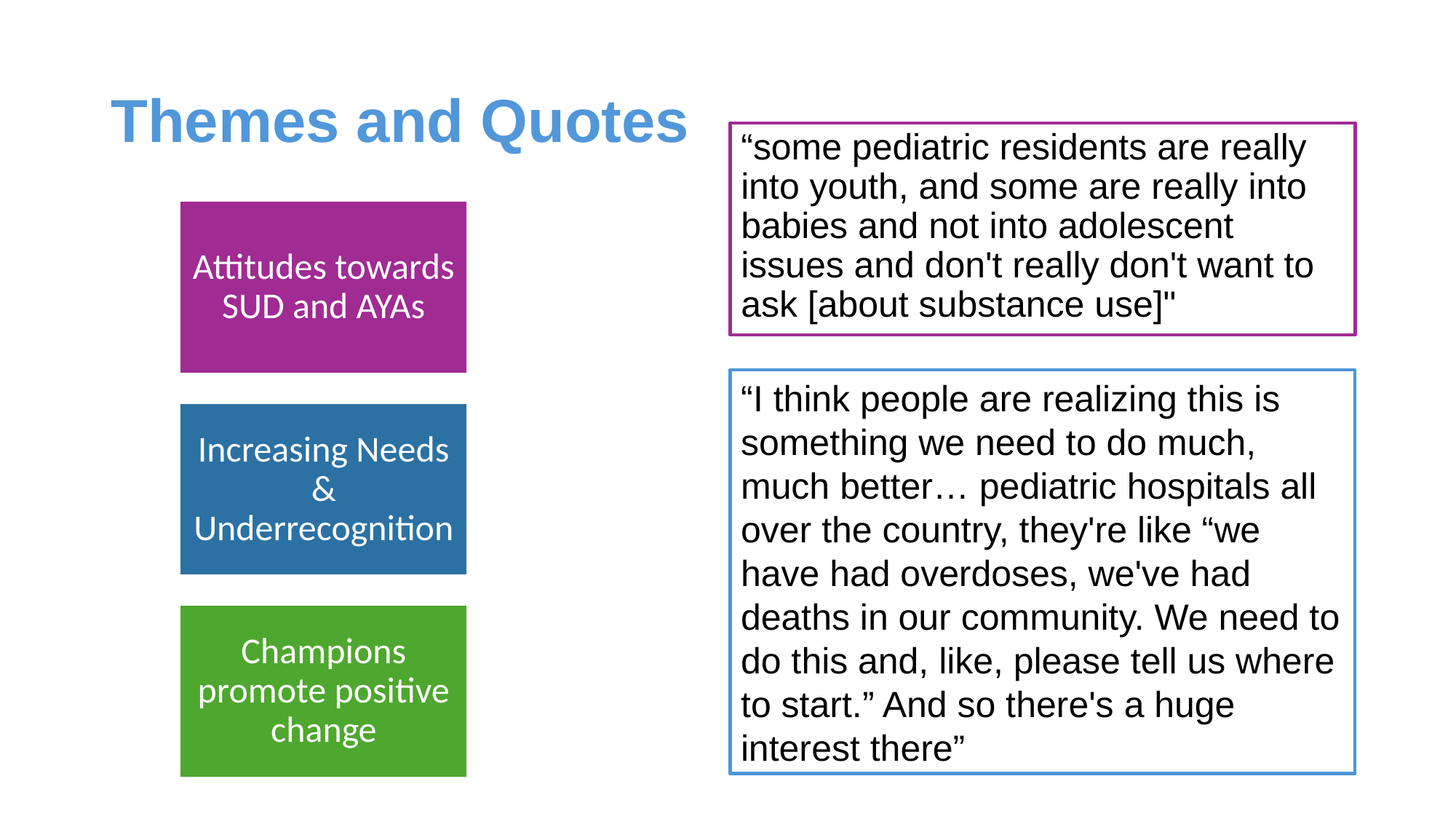

# Themes and Quotes
“some pediatric residents are really into youth, and some are really into babies and not into adolescent issues and don't really don't want to ask [about substance use]"
Attitudes towards SUD and AYAs
Increasing Needs & Underrecognition
Champions promote positive change
“I think people are realizing this is something we need to do much, much better… pediatric hospitals all over the country, they're like “we have had overdoses, we've had deaths in our community. We need to do this and, like, please tell us where to start.” And so there's a huge interest there”